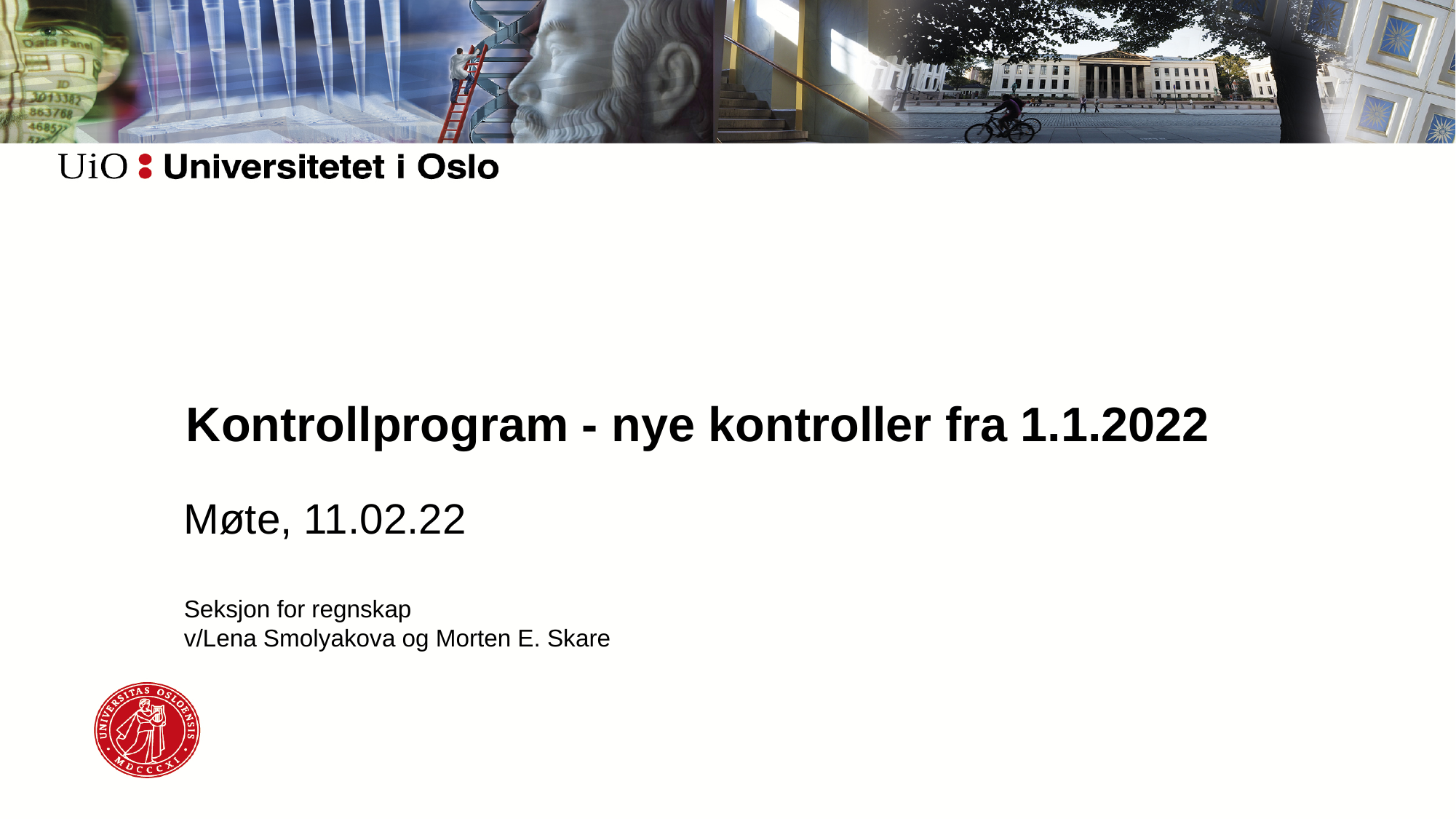

# Møte, 11.02.22 Seksjon for regnskap v/Lena Smolyakova og Morten E. Skare
Kontrollprogram - nye kontroller fra 1.1.2022